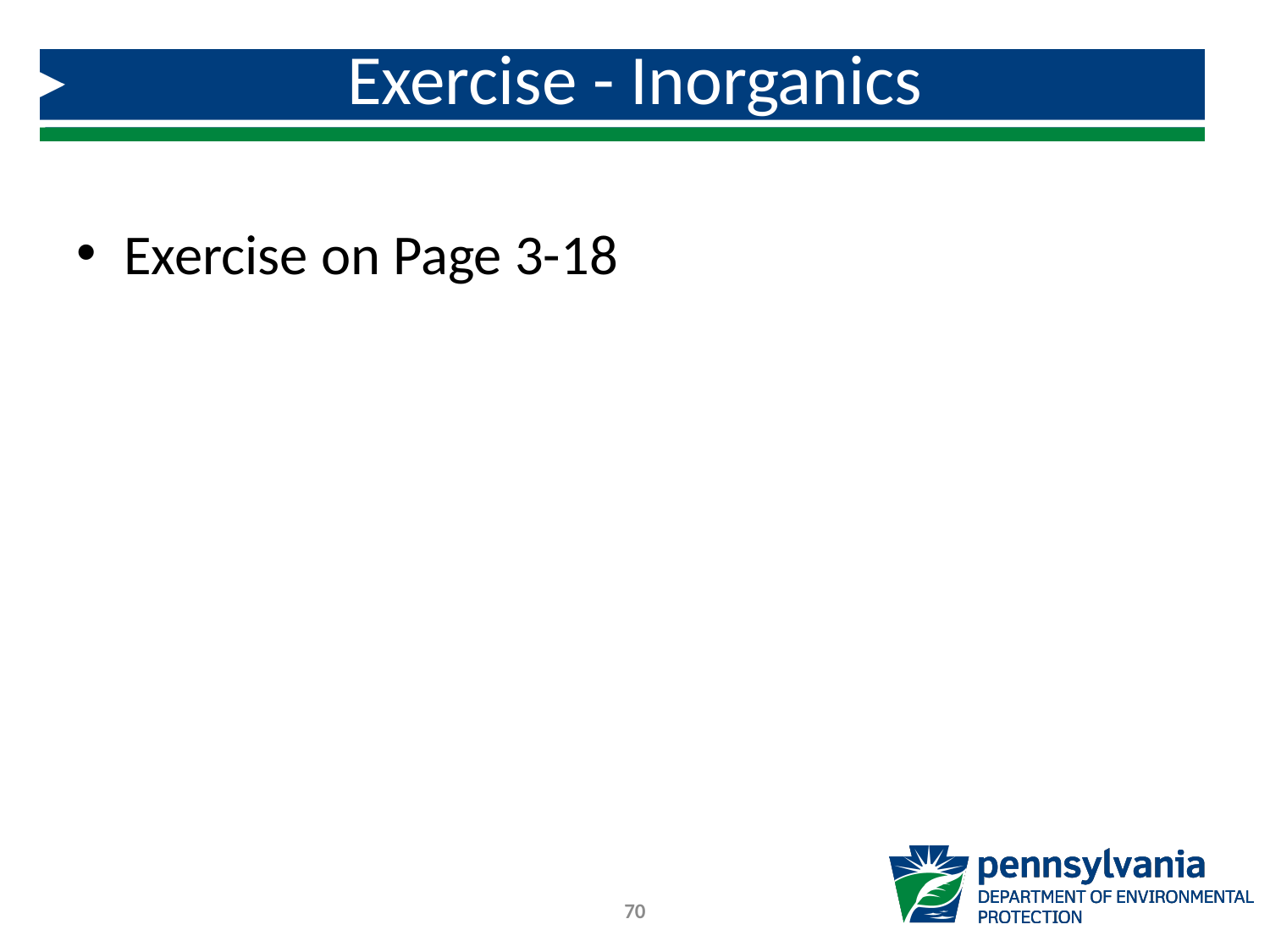

# Exercise - Inorganics
Exercise on Page 3-18
70